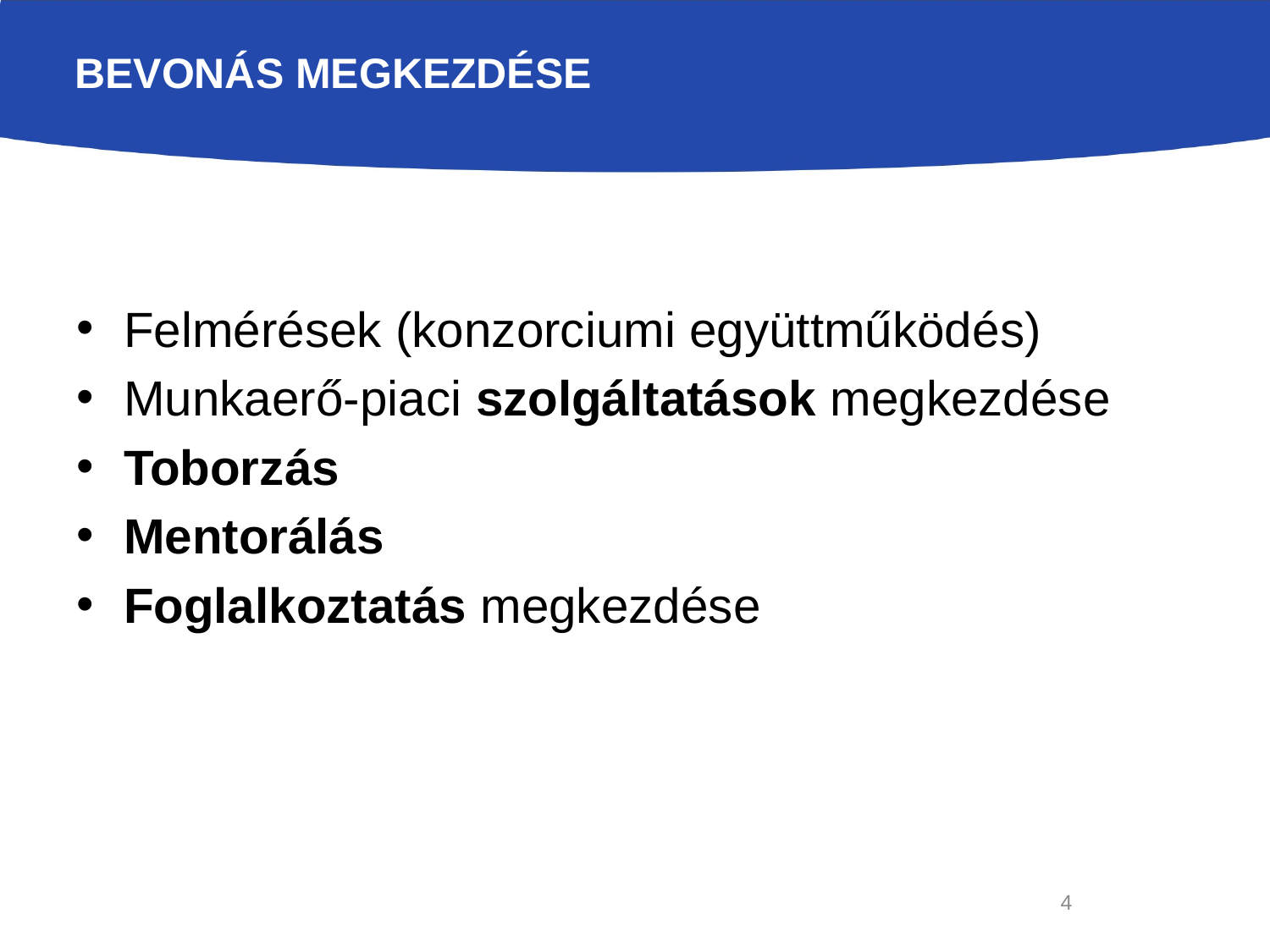

# Bevonás megkezdése

Felmérések (konzorciumi együttműködés)
Munkaerő-piaci szolgáltatások megkezdése
Toborzás
Mentorálás
Foglalkoztatás megkezdése
4